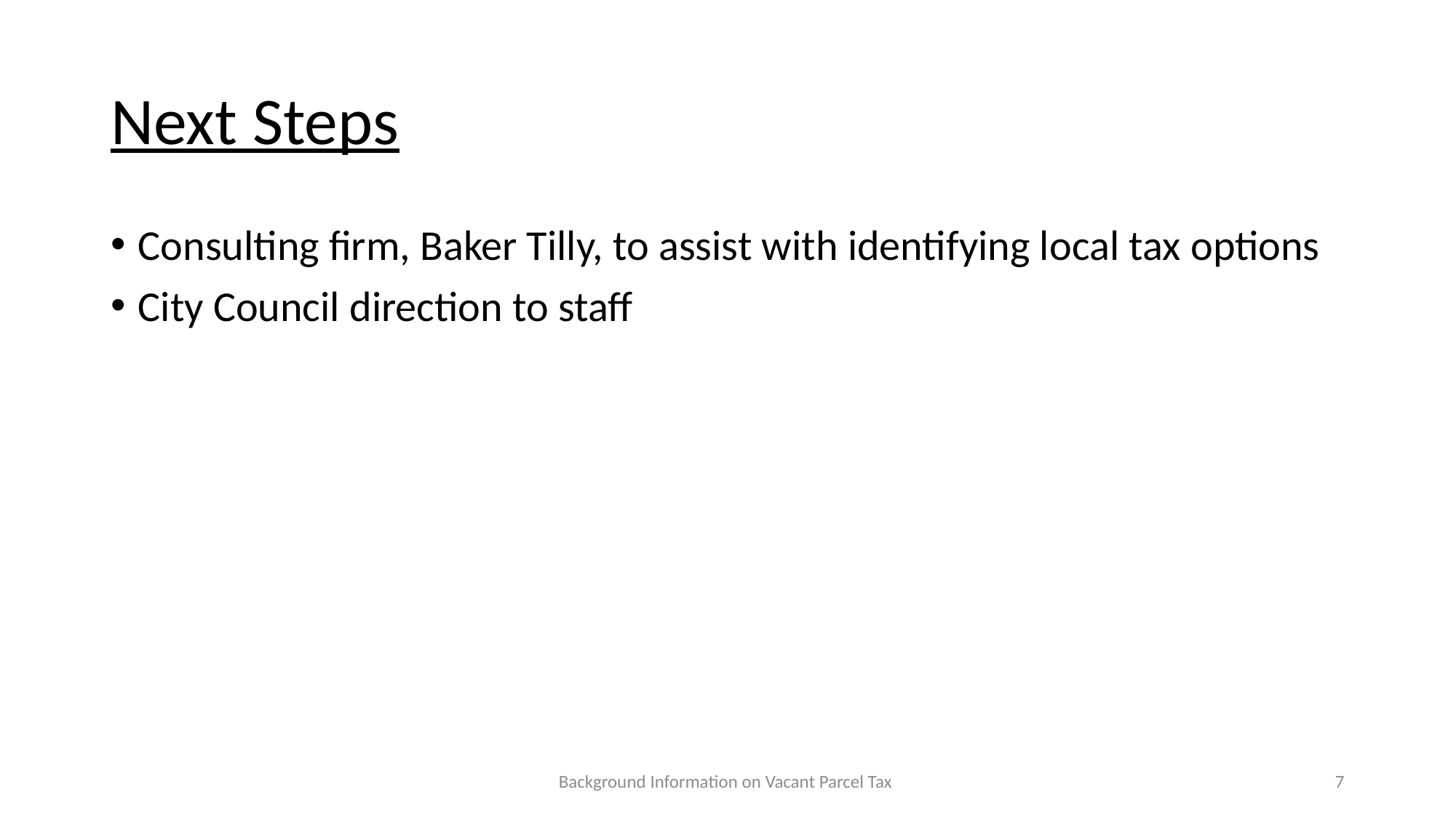

# Next Steps
Consulting firm, Baker Tilly, to assist with identifying local tax options
City Council direction to staff

Background Information on Vacant Parcel Tax
7